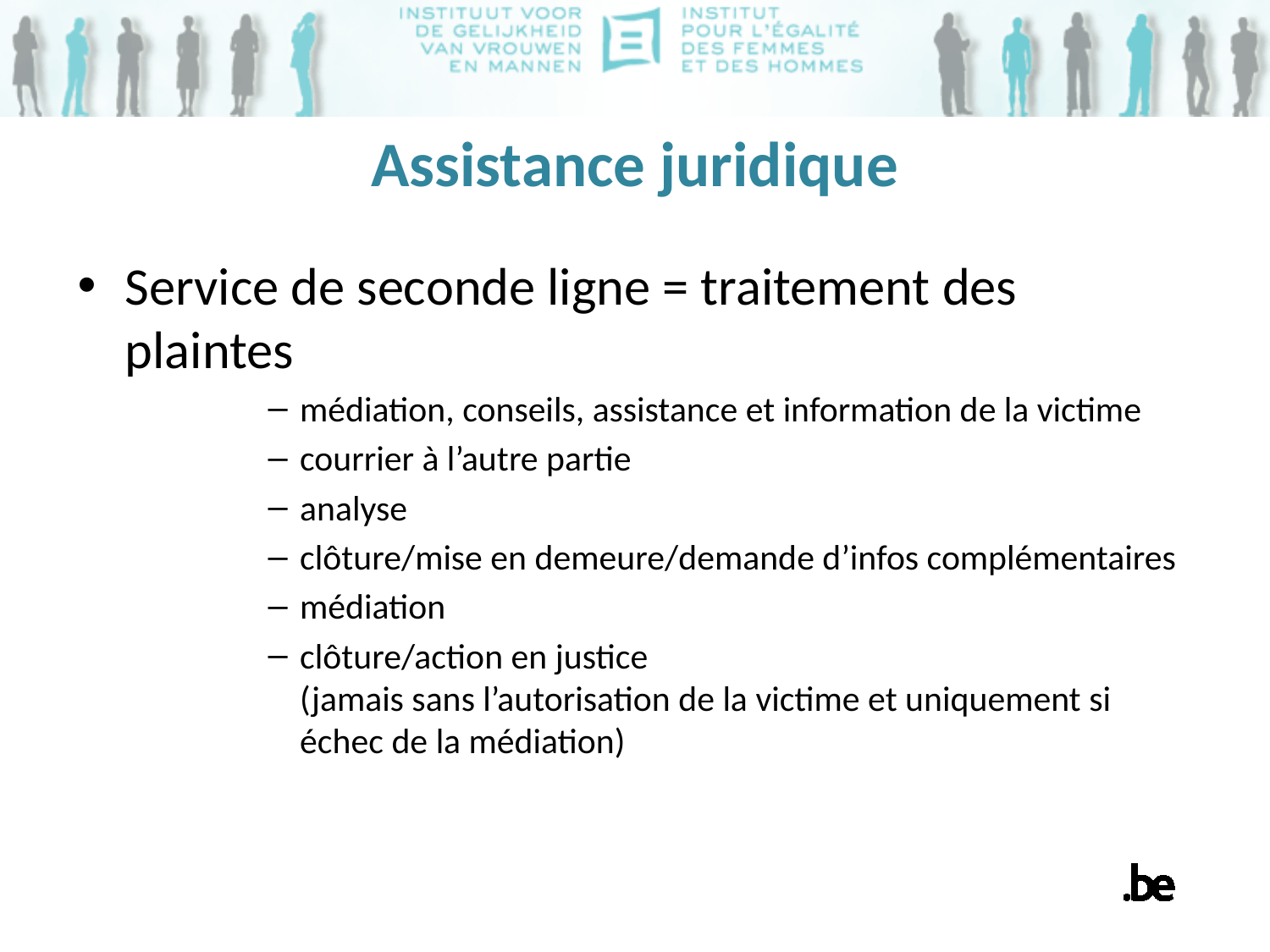

# Assistance juridique
Service de seconde ligne = traitement des plaintes
médiation, conseils, assistance et information de la victime
courrier à l’autre partie
analyse
clôture/mise en demeure/demande d’infos complémentaires
médiation
clôture/action en justice
(jamais sans l’autorisation de la victime et uniquement si échec de la médiation)